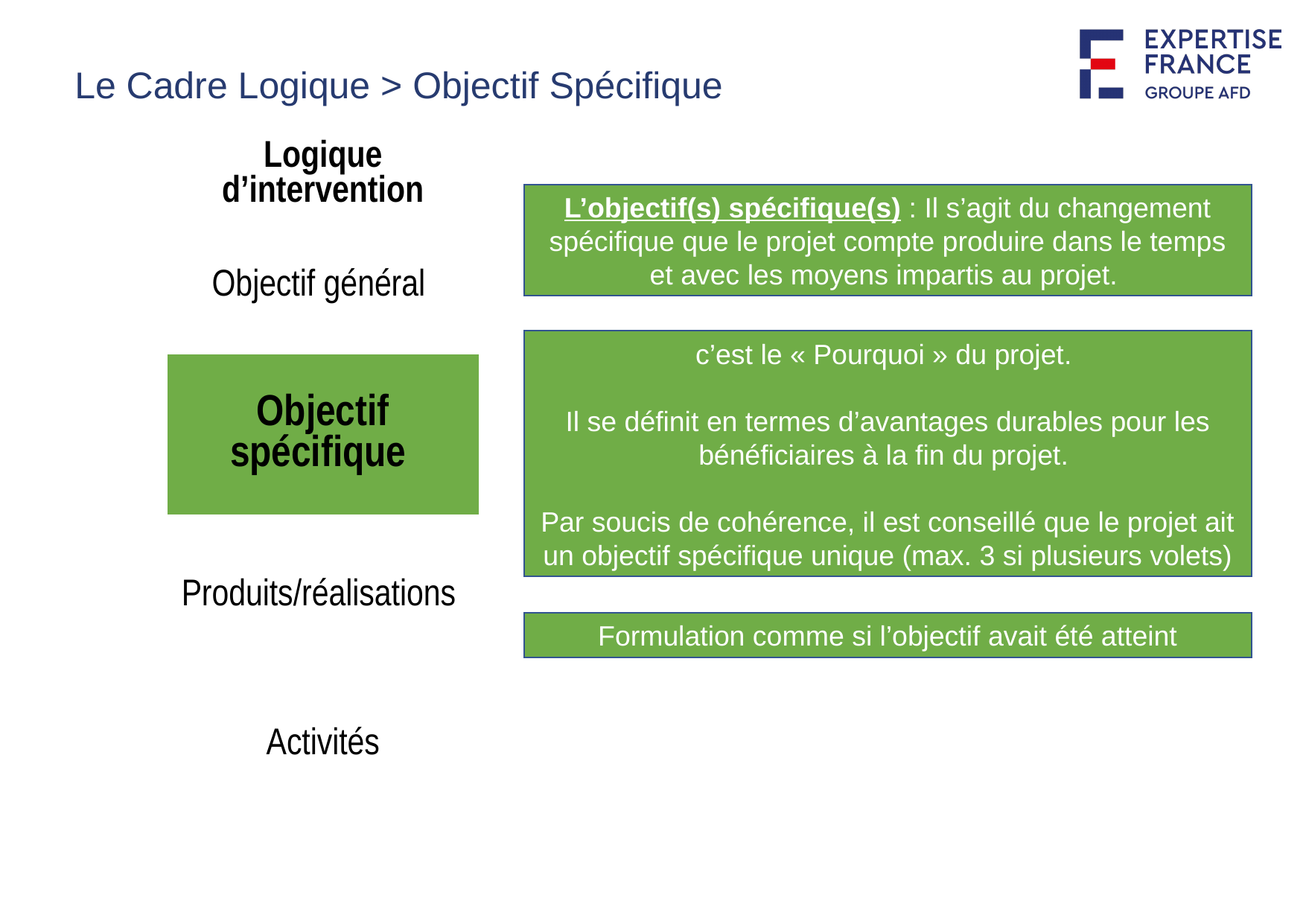

Le Cadre Logique > Objectif Spécifique
| Logique d’intervention |
| --- |
| Objectif général |
| Objectif spécifique |
| Produits/réalisations |
| Activités |
L’objectif(s) spécifique(s) : Il s’agit du changement spécifique que le projet compte produire dans le temps et avec les moyens impartis au projet.
c’est le « Pourquoi » du projet.

Il se définit en termes d’avantages durables pour les bénéficiaires à la fin du projet.

Par soucis de cohérence, il est conseillé que le projet ait un objectif spécifique unique (max. 3 si plusieurs volets)
Formulation comme si l’objectif avait été atteint